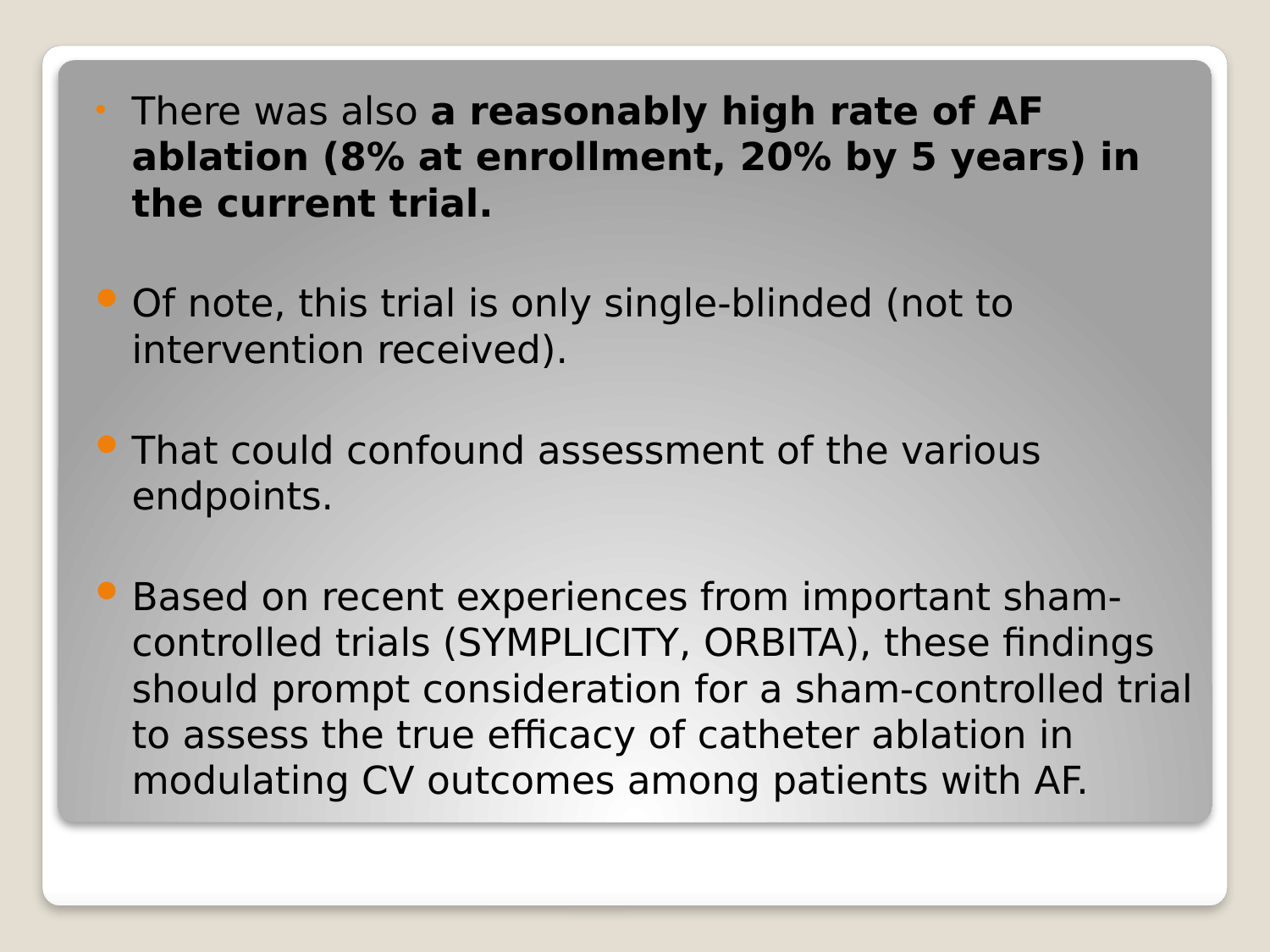

There was also a reasonably high rate of AF ablation (8% at enrollment, 20% by 5 years) in the current trial.

Of note, this trial is only single-blinded (not to intervention received).

That could confound assessment of the various endpoints.

Based on recent experiences from important sham-controlled trials (SYMPLICITY, ORBITA), these findings should prompt consideration for a sham-controlled trial to assess the true efficacy of catheter ablation in modulating CV outcomes among patients with AF.

#